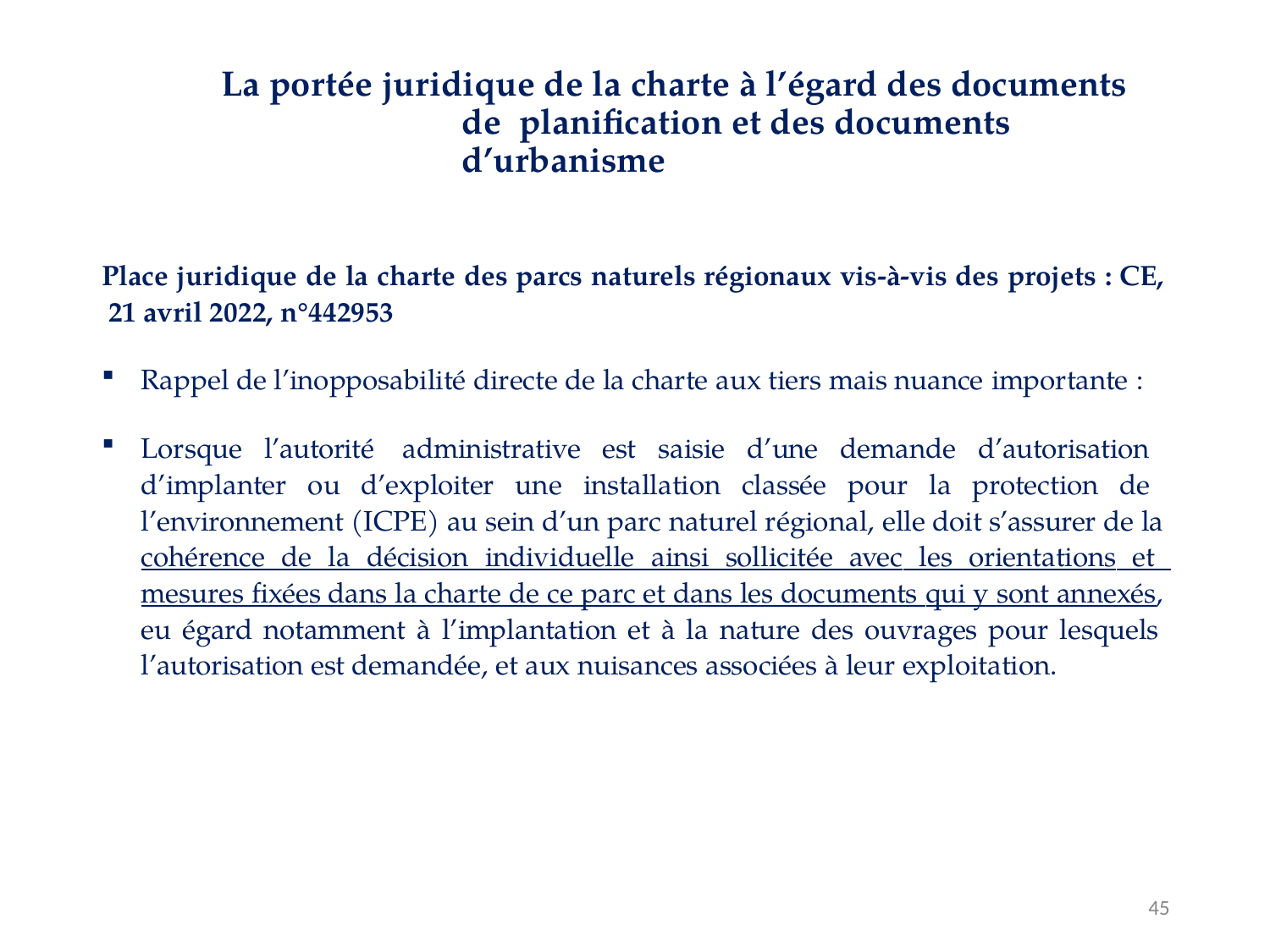

# La portée juridique de la charte à l’égard des documents de  planification et des documents d’urbanisme
Place juridique de la charte des parcs naturels régionaux vis-à-vis des projets : CE,  21 avril 2022, n°442953

Rappel de l’inopposabilité directe de la charte aux tiers mais nuance importante :

Lorsque l’autorité administrative est saisie d’une demande d’autorisation  d’implanter ou d’exploiter une installation classée pour la protection de  l’environnement (ICPE) au sein d’un parc naturel régional, elle doit s’assurer de la  cohérence de la décision individuelle ainsi sollicitée avec les orientations et  mesures fixées dans la charte de ce parc et dans les documents qui y sont annexés,  eu égard notamment à l’implantation et à la nature des ouvrages pour lesquels  l’autorisation est demandée, et aux nuisances associées à leur exploitation.
45